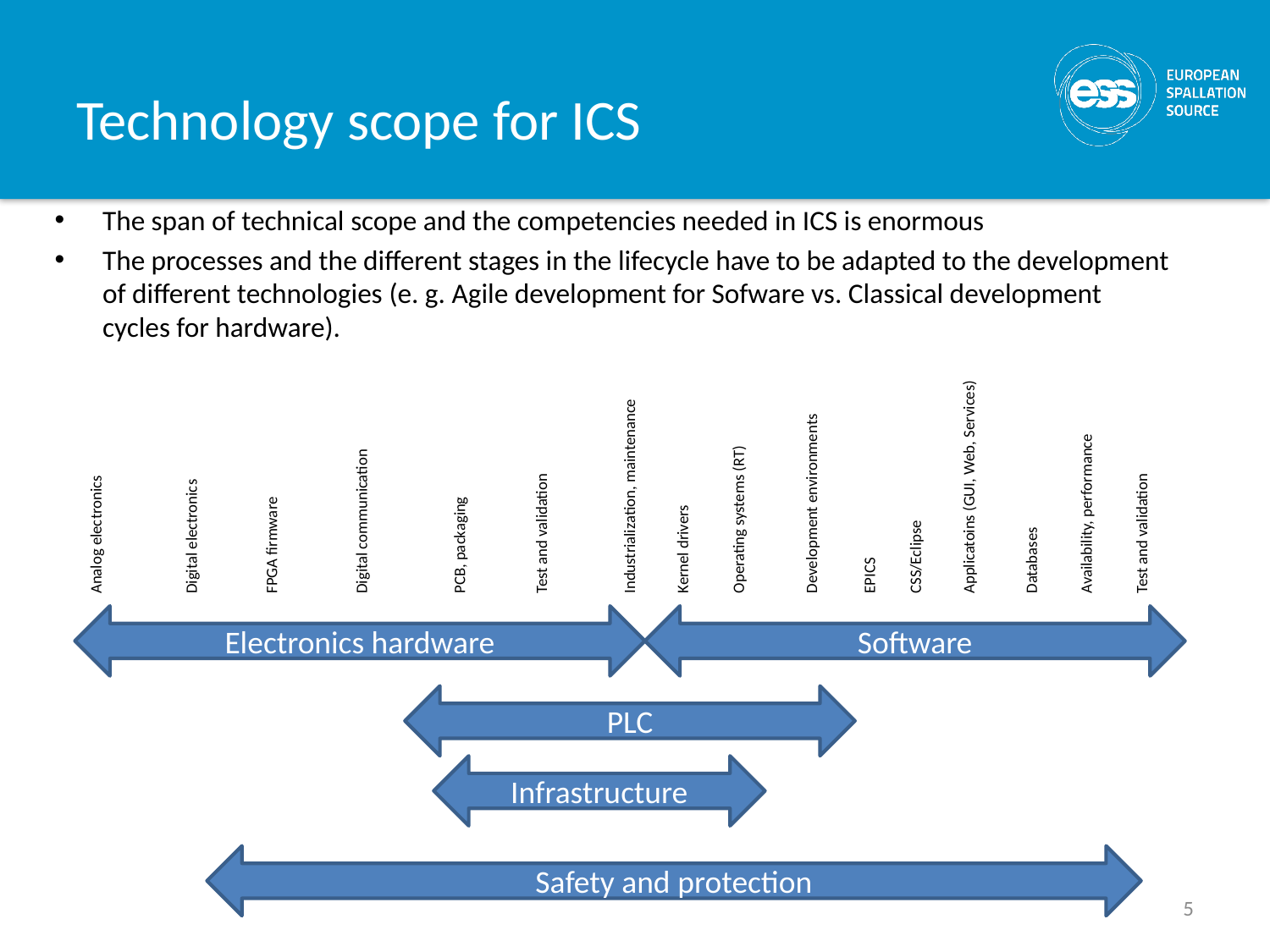

# Technology scope for ICS
The span of technical scope and the competencies needed in ICS is enormous
The processes and the different stages in the lifecycle have to be adapted to the development of different technologies (e. g. Agile development for Sofware vs. Classical development cycles for hardware).
Databases
Availability, performance
Applicatoins (GUI, Web, Services)
EPICS
Development environments
Industrialization, maintenance
Kernel drivers
Operating systems (RT)
CSS/Eclipse
Test and validation
Digital communication
PCB, packaging
Test and validation
Analog electronics
Digital electronics
FPGA firmware
Electronics hardware
Software
PLC
Infrastructure
Safety and protection
5